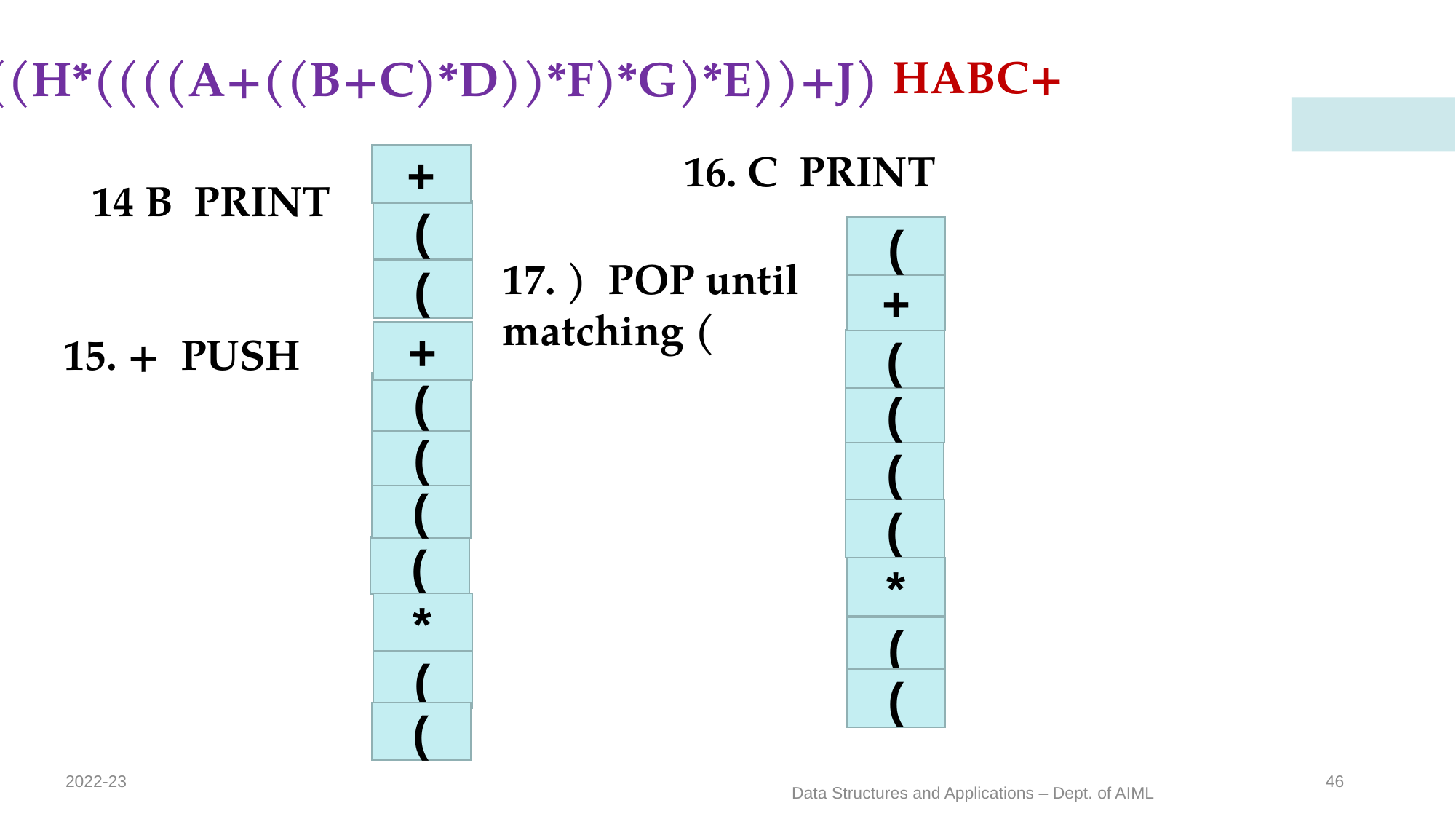

((H*((((A+((B+C)*D))*F)*G)*E))+J)
HABC+
16. C  PRINT
+
14 B  PRINT
(
(
17. )  POP until matching (
(
+
15. +  PUSH
+
(
(
(
(
(
(
(
(
*
*
(
(
(
(
2022-23
46
Data Structures and Applications – Dept. of AIML